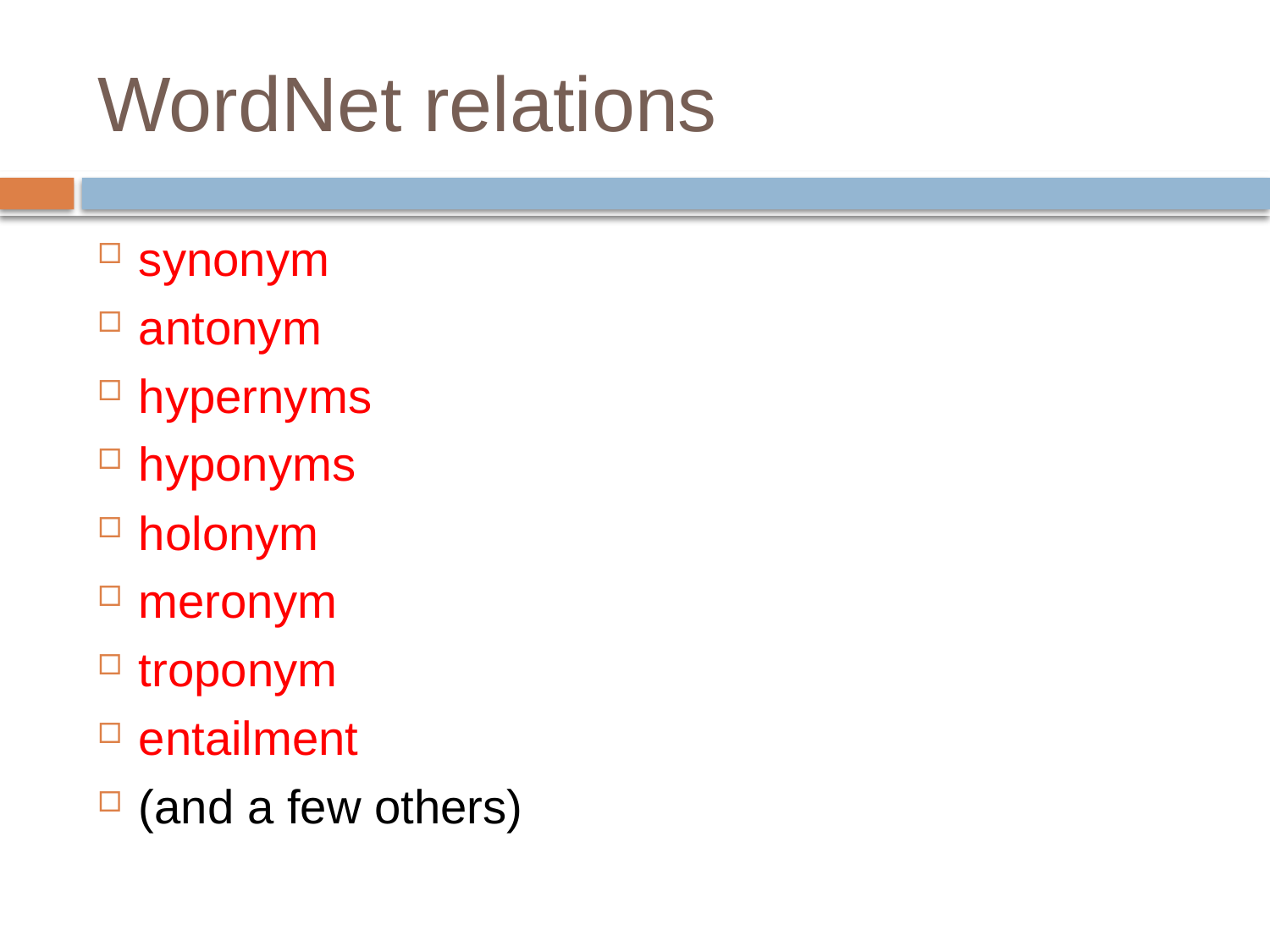

# WordNet relations
synonym
antonym
hypernyms
hyponyms
holonym
meronym
troponym
entailment
(and a few others)